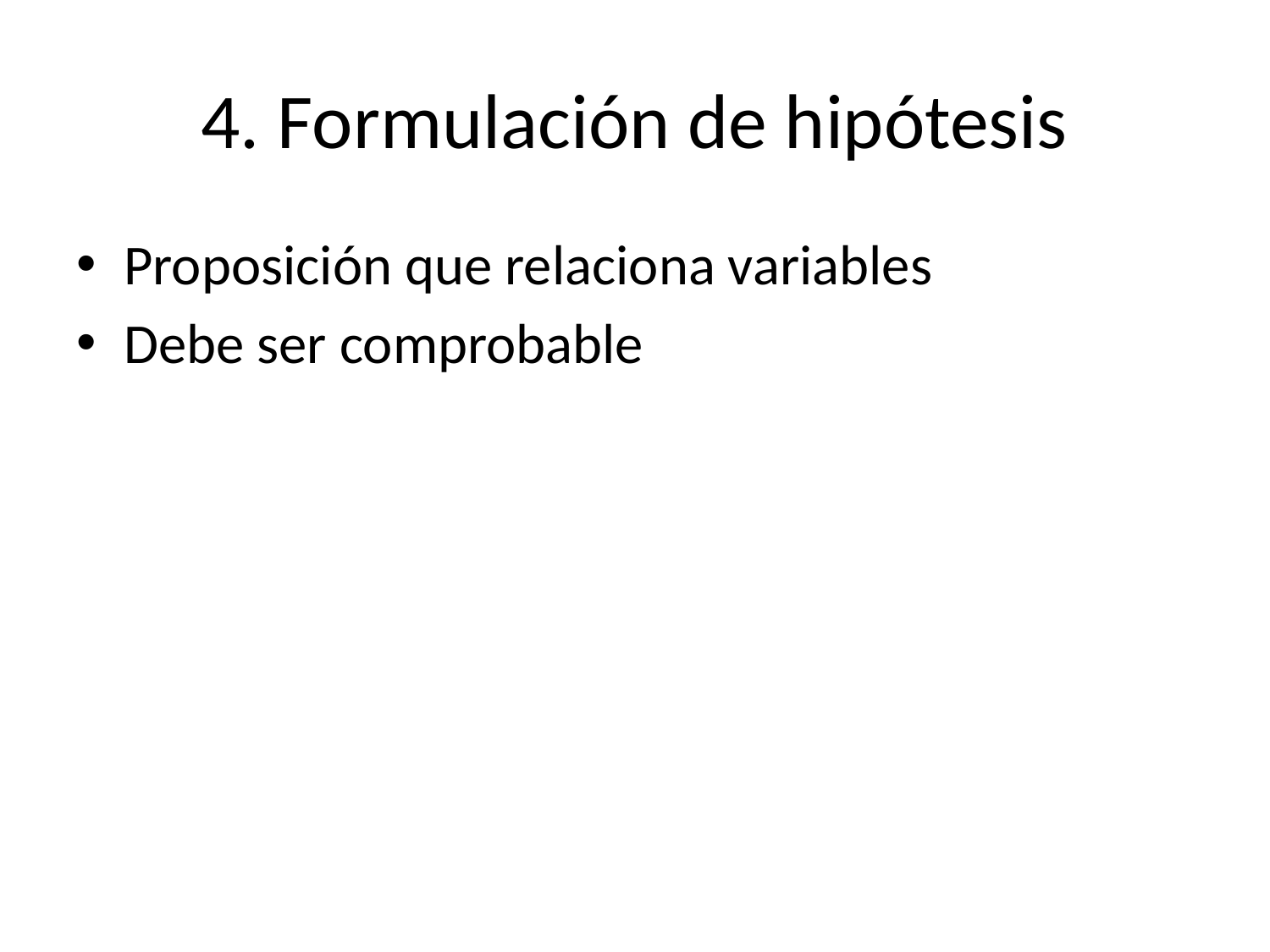

# 4. Formulación de hipótesis
Proposición que relaciona variables
Debe ser comprobable